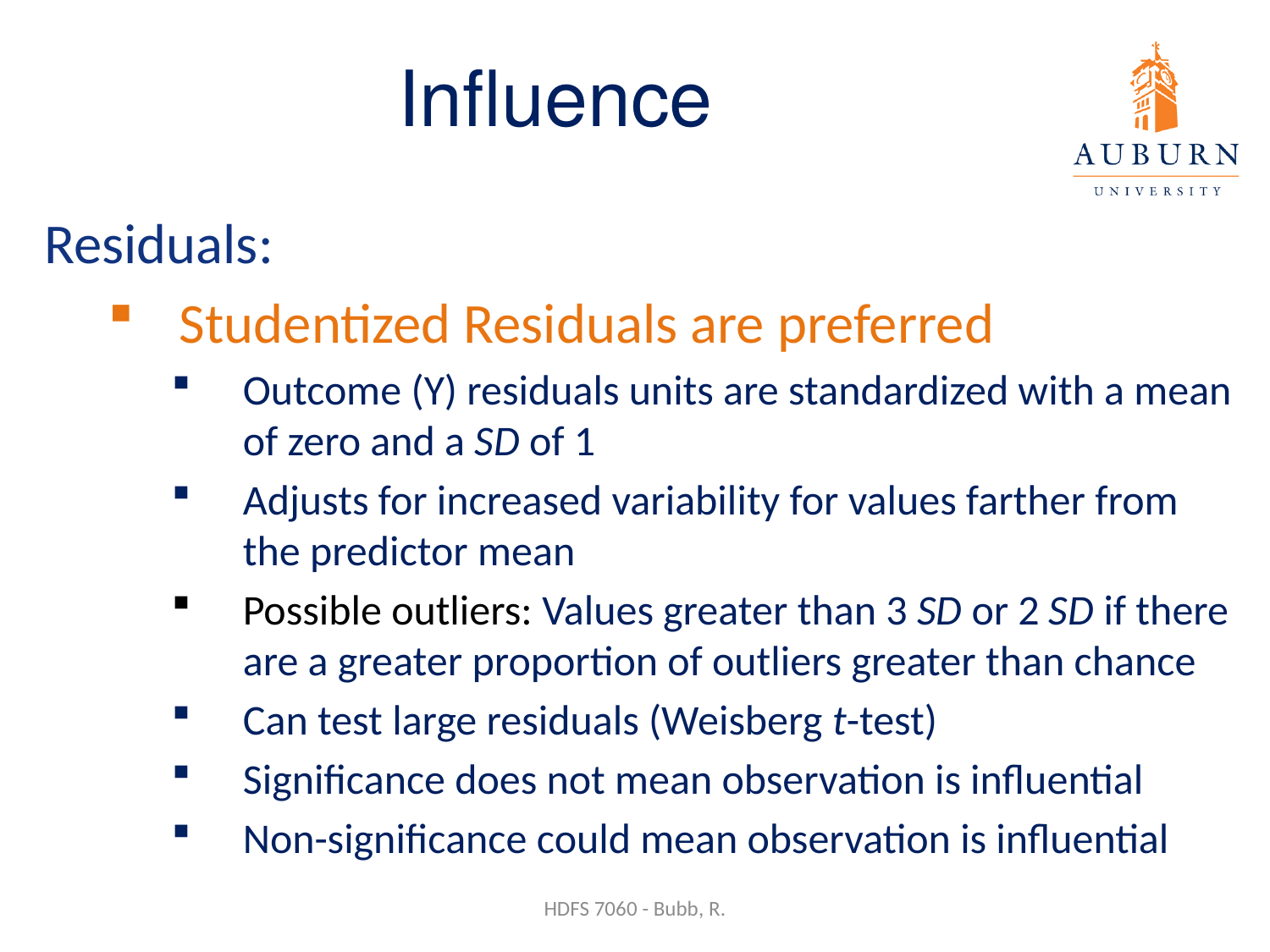

# Influence
Residuals:
Studentized Residuals are preferred
Outcome (Y) residuals units are standardized with a mean of zero and a SD of 1
Adjusts for increased variability for values farther from the predictor mean
Possible outliers: Values greater than 3 SD or 2 SD if there are a greater proportion of outliers greater than chance
Can test large residuals (Weisberg t-test)
Significance does not mean observation is influential
Non-significance could mean observation is influential
HDFS 7060 - Bubb, R.